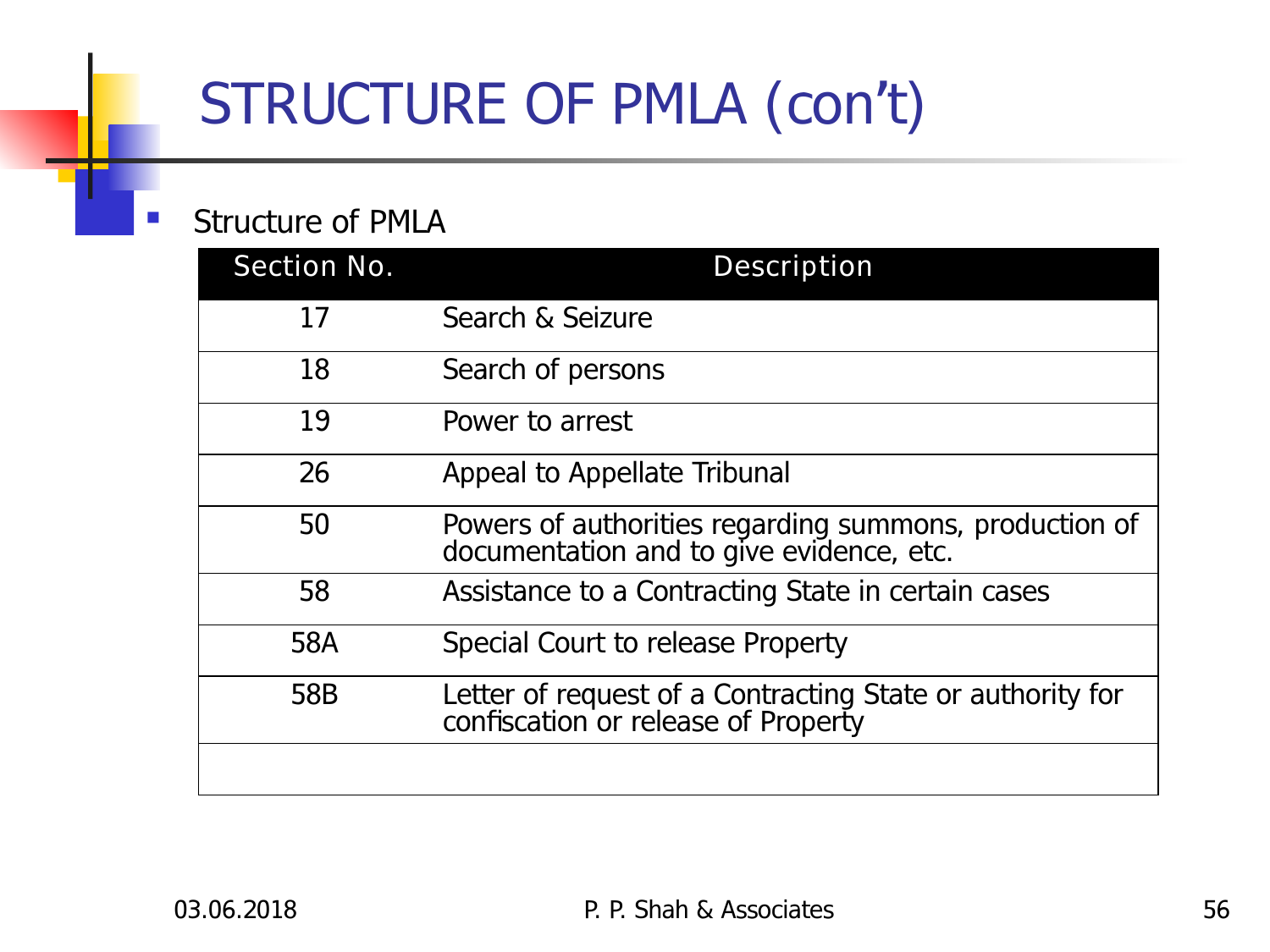

STRUCTURE OF PMLA (con’t)
Structure of PMLA

| Section No. | Description |
| --- | --- |
| 17 | Search & Seizure |
| 18 | Search of persons |
| 19 | Power to arrest |
| 26 | Appeal to Appellate Tribunal |
| 50 | Powers of authorities regarding summons, production of documentation and to give evidence, etc. |
| 58 | Assistance to a Contracting State in certain cases |
| 58A | Special Court to release Property |
| 58B | Letter of request of a Contracting State or authority for confiscation or release of Property |
|  |  |
03.06.2018
P. P. Shah & Associates
56